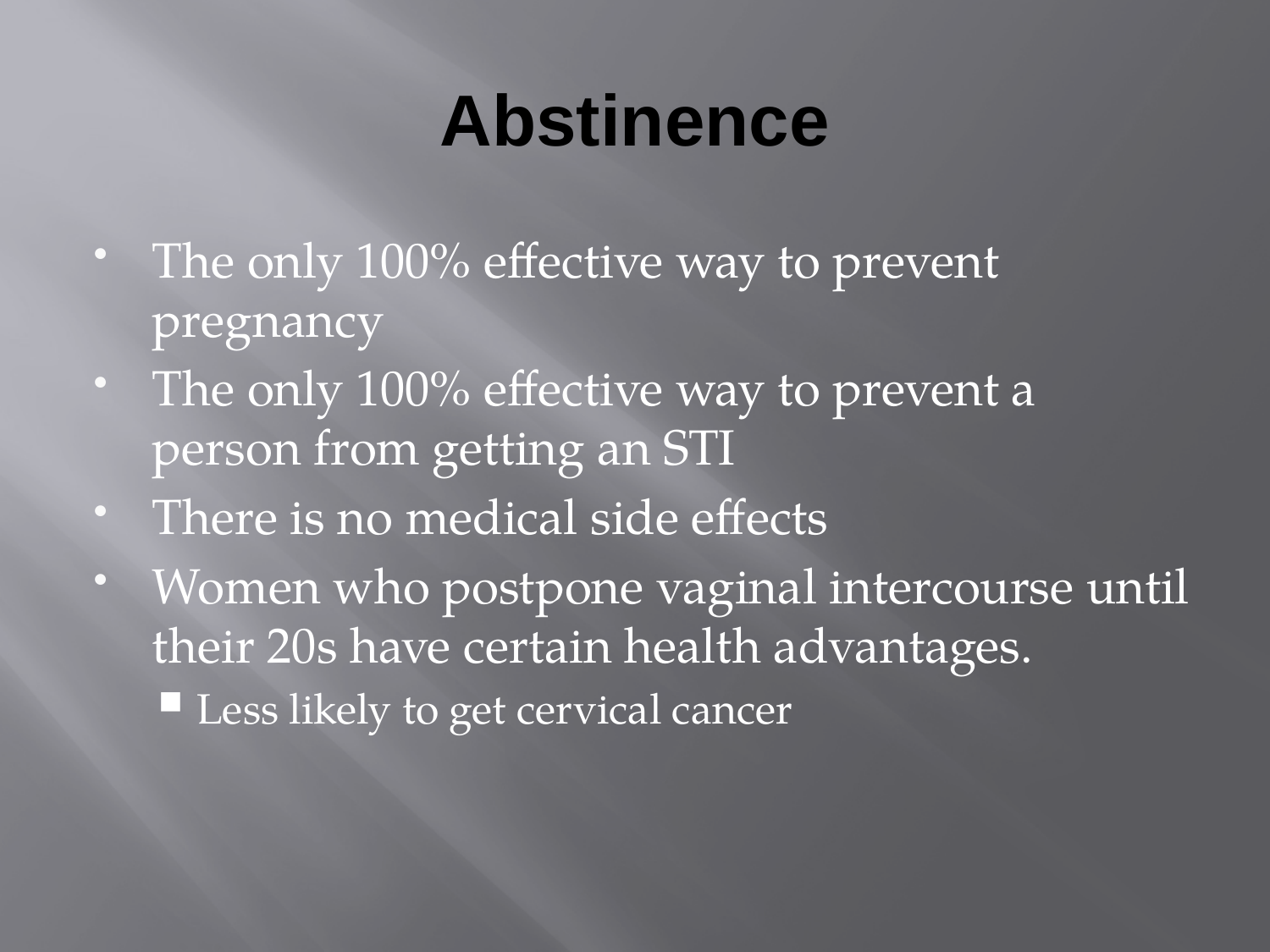

# Abstinence
The only 100% effective way to prevent pregnancy
The only 100% effective way to prevent a person from getting an STI
There is no medical side effects
Women who postpone vaginal intercourse until their 20s have certain health advantages.
Less likely to get cervical cancer